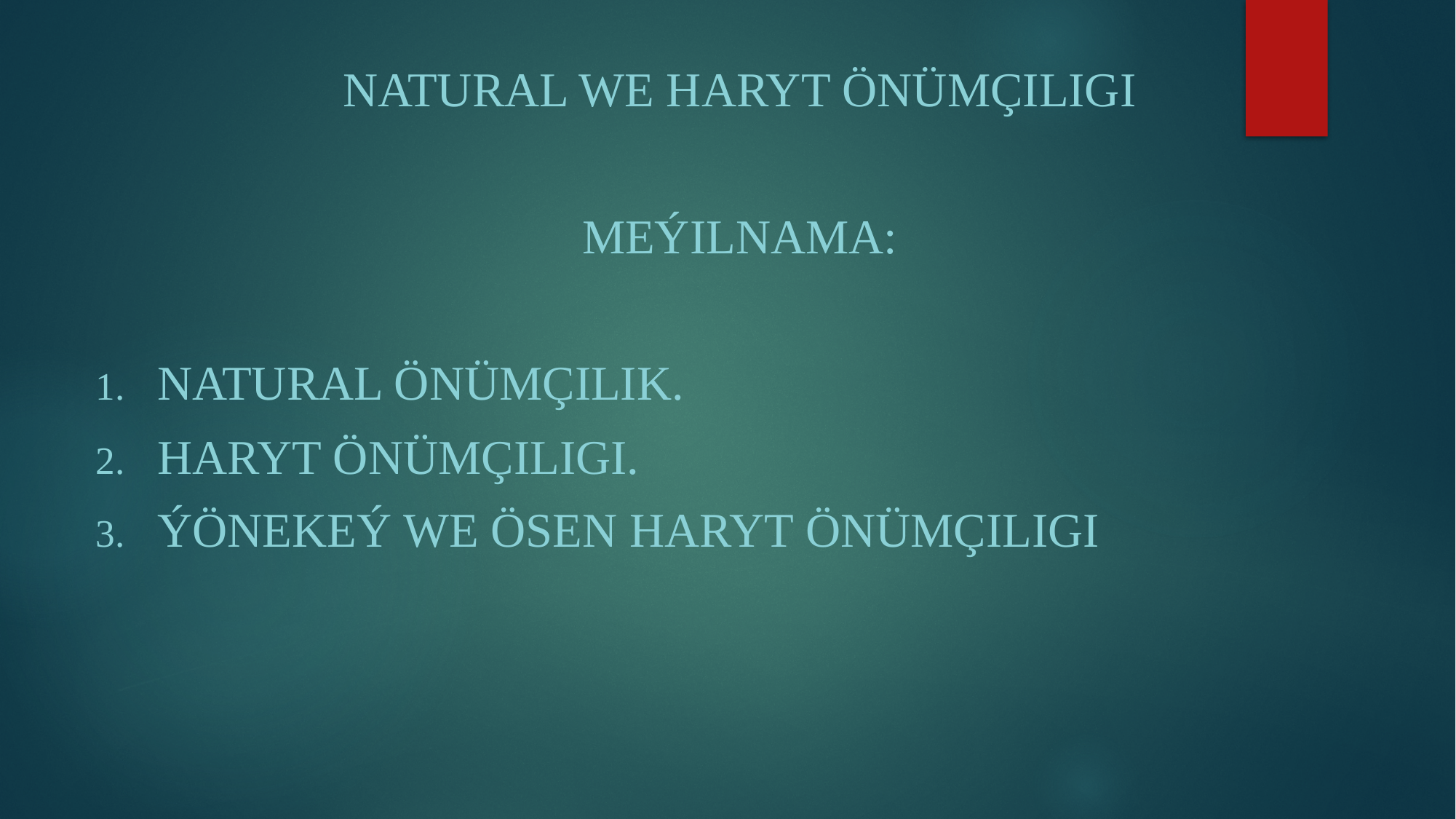

Natural we haryt önümçiligi

Meýilnama:

Natural önümçilik.
Haryt önümçiligi.
Ýönekeý we ösen haryt önümçiligi